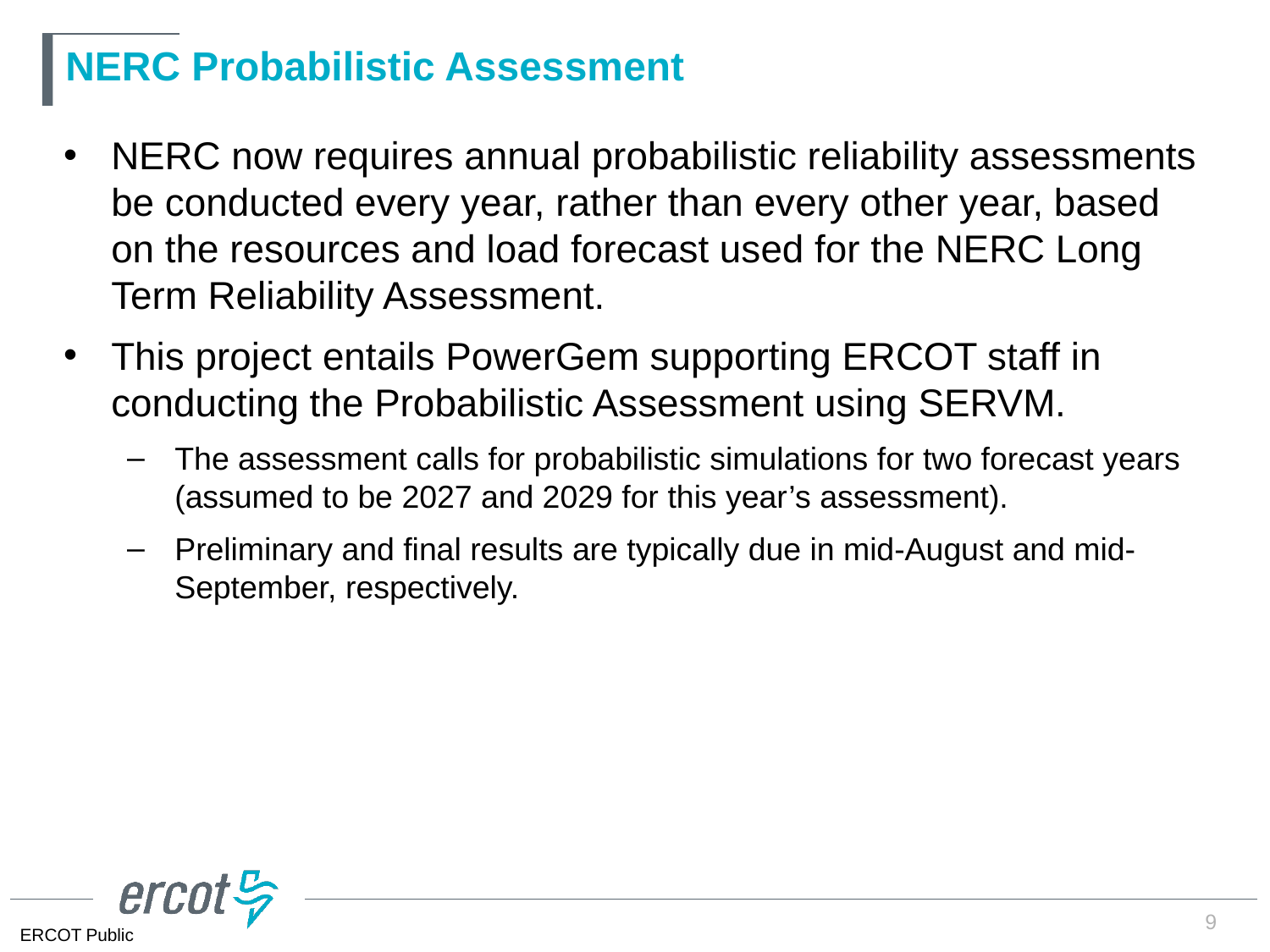

# NERC Probabilistic Assessment
NERC now requires annual probabilistic reliability assessments be conducted every year, rather than every other year, based on the resources and load forecast used for the NERC Long Term Reliability Assessment.
This project entails PowerGem supporting ERCOT staff in conducting the Probabilistic Assessment using SERVM.
The assessment calls for probabilistic simulations for two forecast years (assumed to be 2027 and 2029 for this year’s assessment).
Preliminary and final results are typically due in mid-August and mid-September, respectively.
9